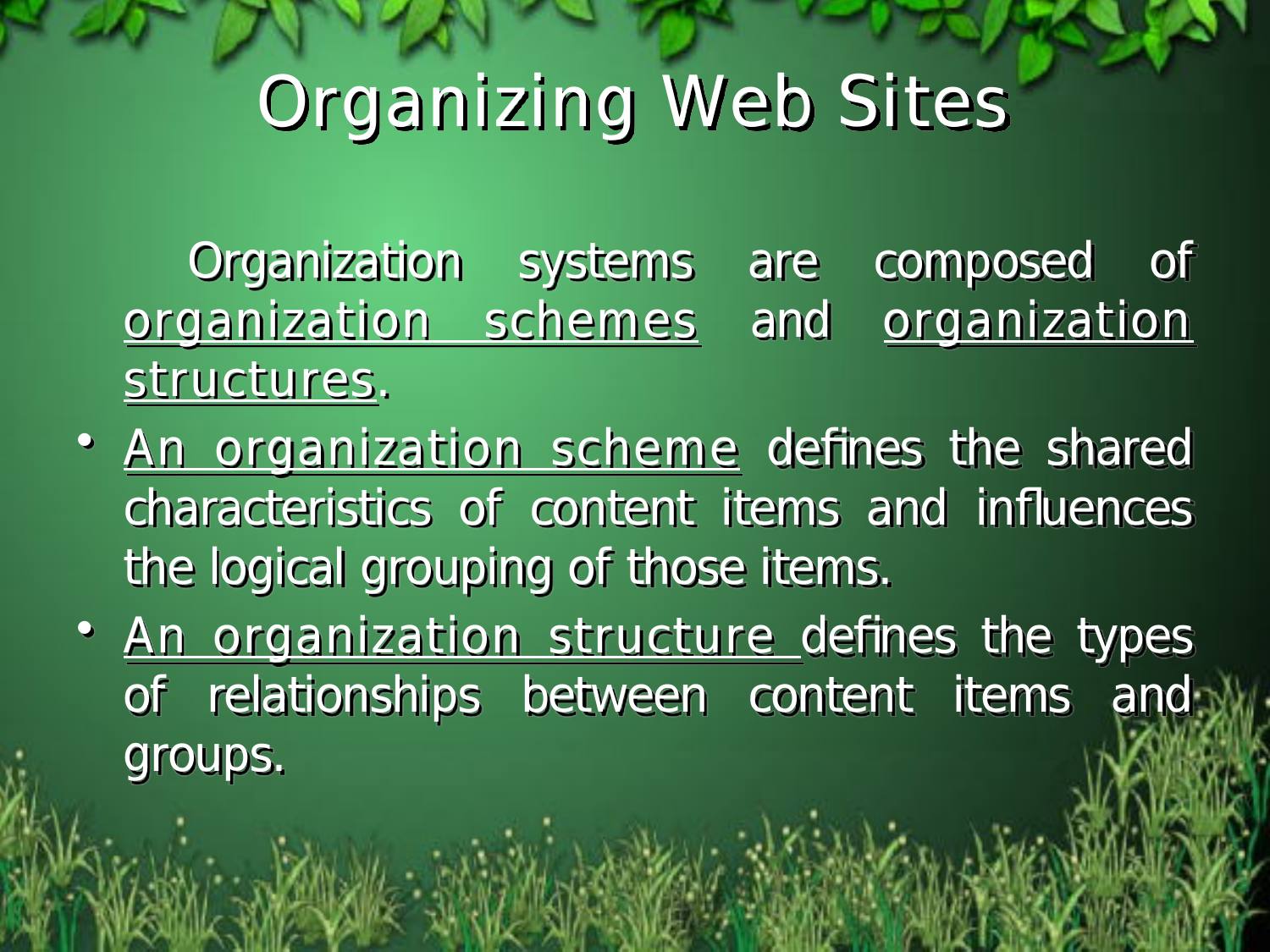

# Organizing Web Sites
  Organization systems are composed of organization schemes and organization structures.
An organization scheme defines the shared characteristics of content items and influences the logical grouping of those items.
An organization structure defines the types of relationships between content items and groups.